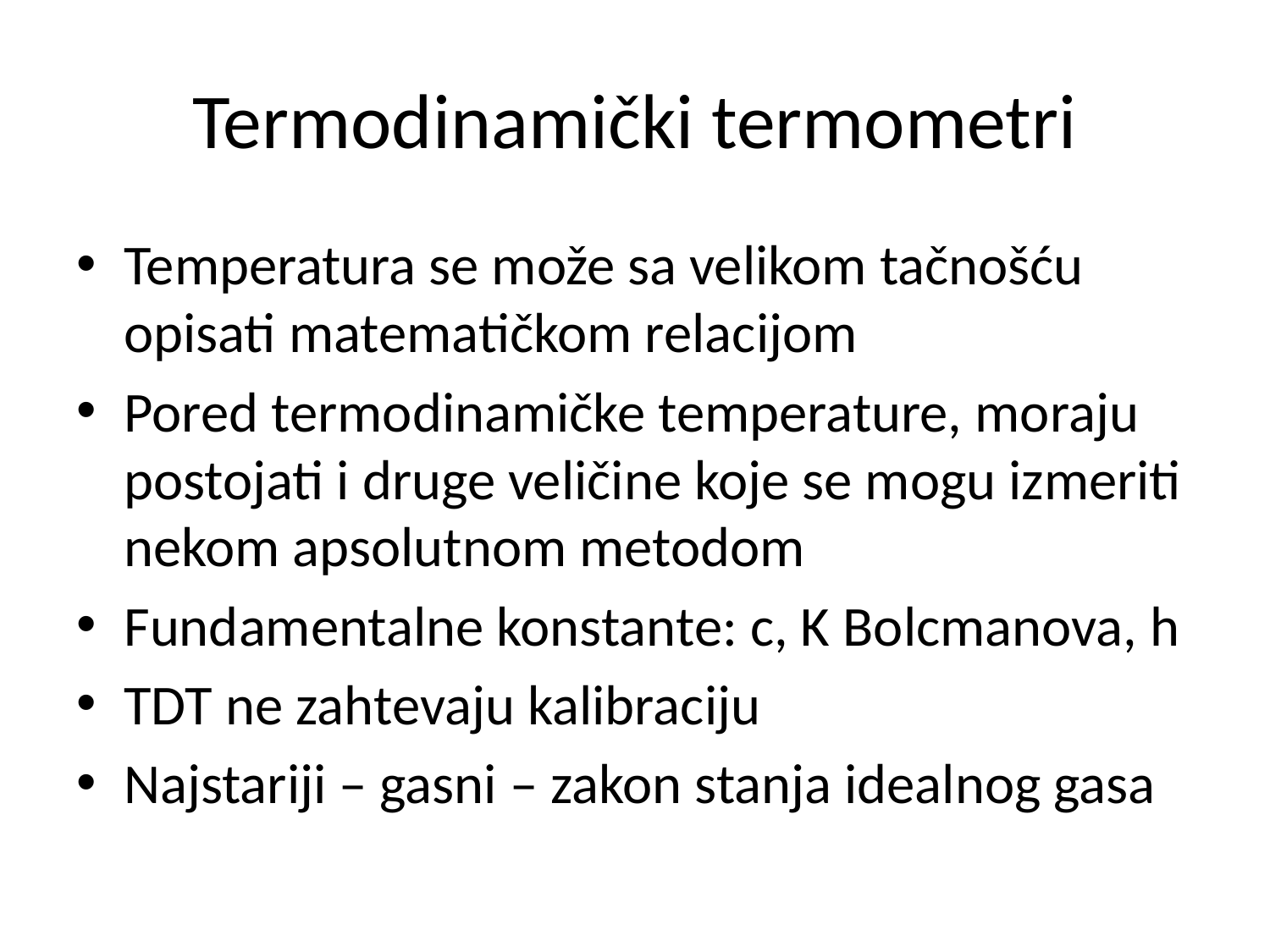

# Termodinamički termometri
Temperatura se može sa velikom tačnošću opisati matematičkom relacijom
Pored termodinamičke temperature, moraju postojati i druge veličine koje se mogu izmeriti nekom apsolutnom metodom
Fundamentalne konstante: c, K Bolcmanova, h
TDT ne zahtevaju kalibraciju
Najstariji – gasni – zakon stanja idealnog gasa